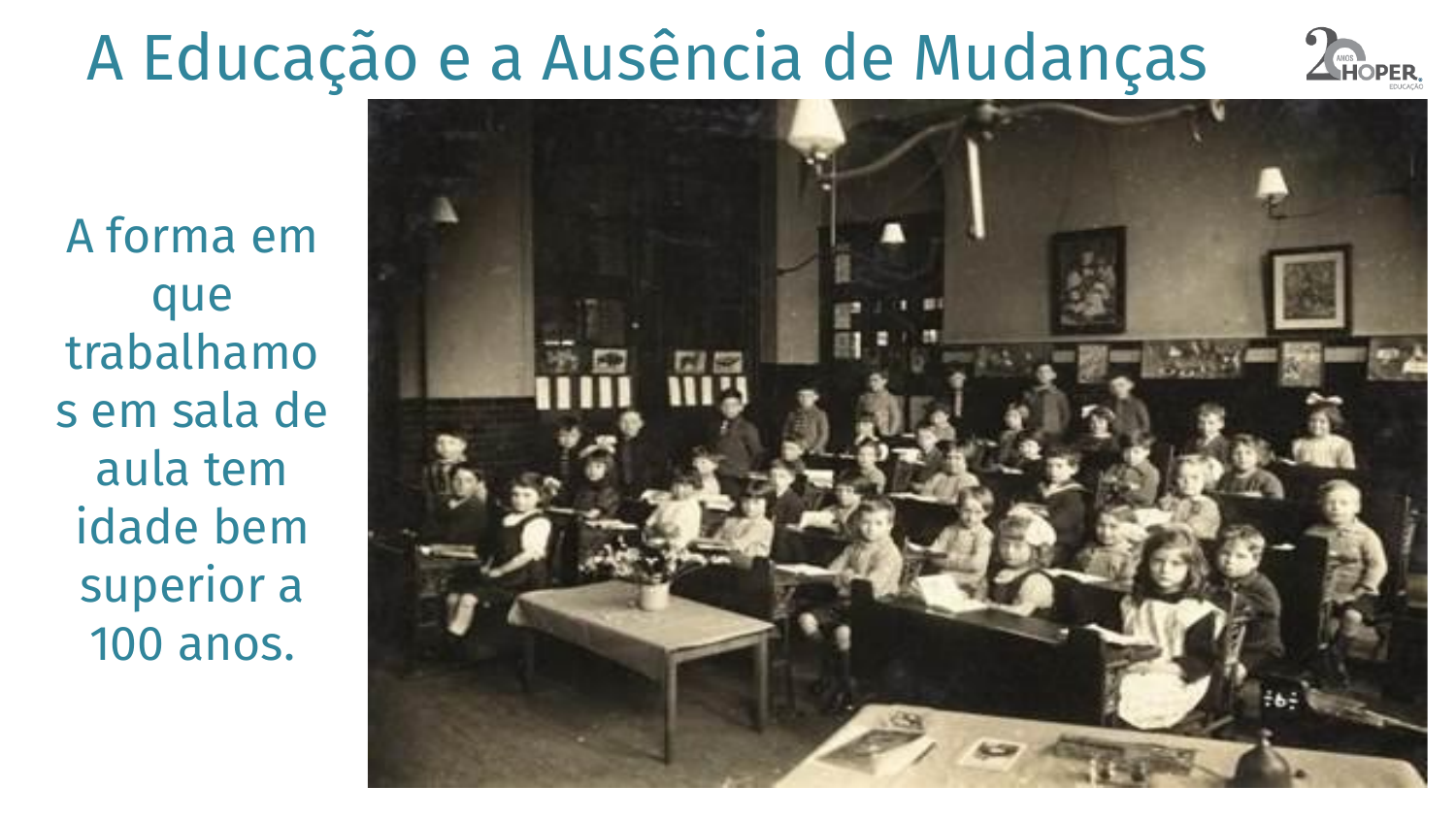

A Educação e a Ausência de Mudanças

A forma em que trabalhamos em sala de aula tem idade bem superior a 100 anos.